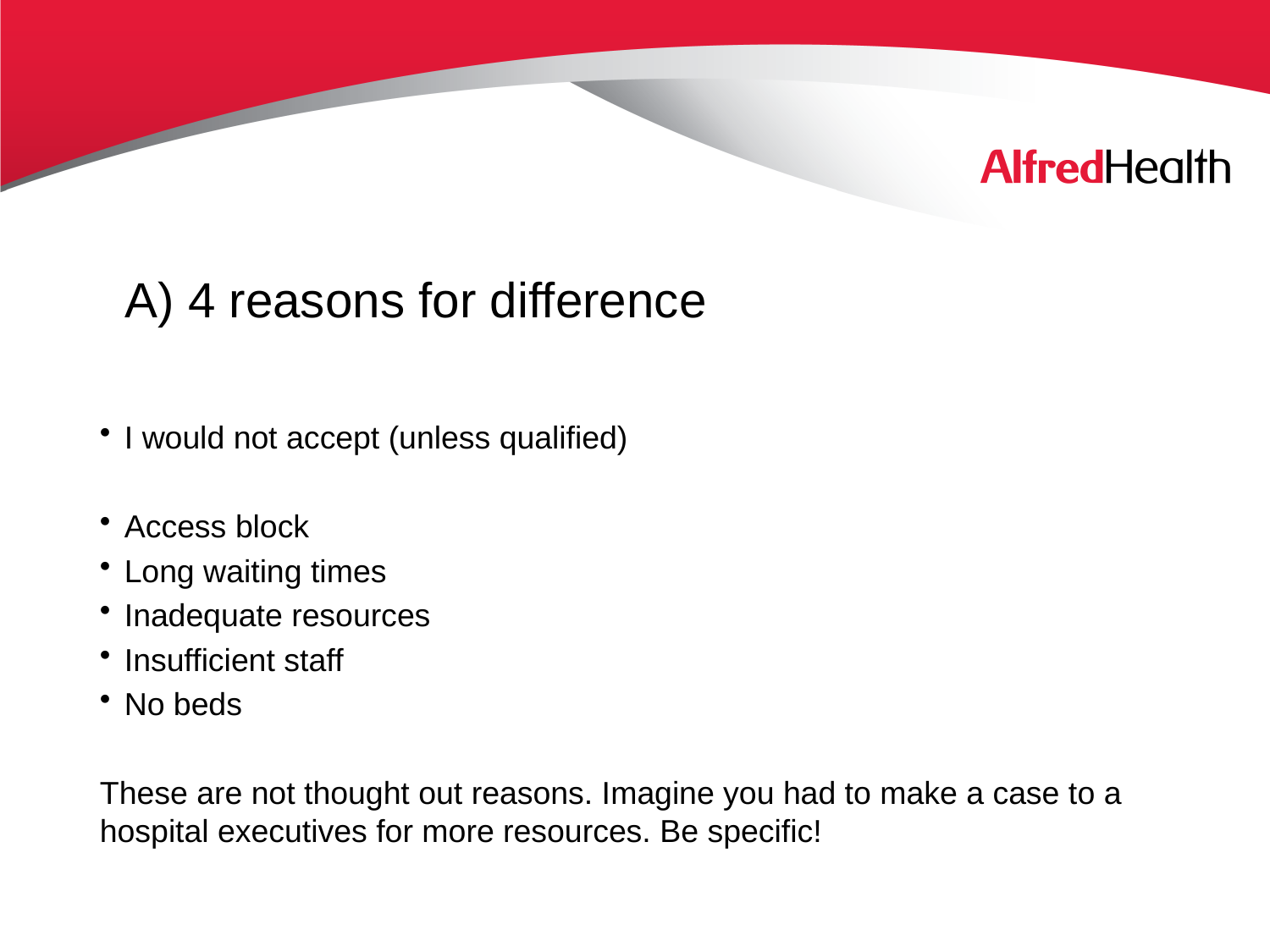

# A) 4 reasons for difference
I would not accept (unless qualified)

Access block
Long waiting times
Inadequate resources
Insufficient staff
No beds

These are not thought out reasons. Imagine you had to make a case to a hospital executives for more resources. Be specific!